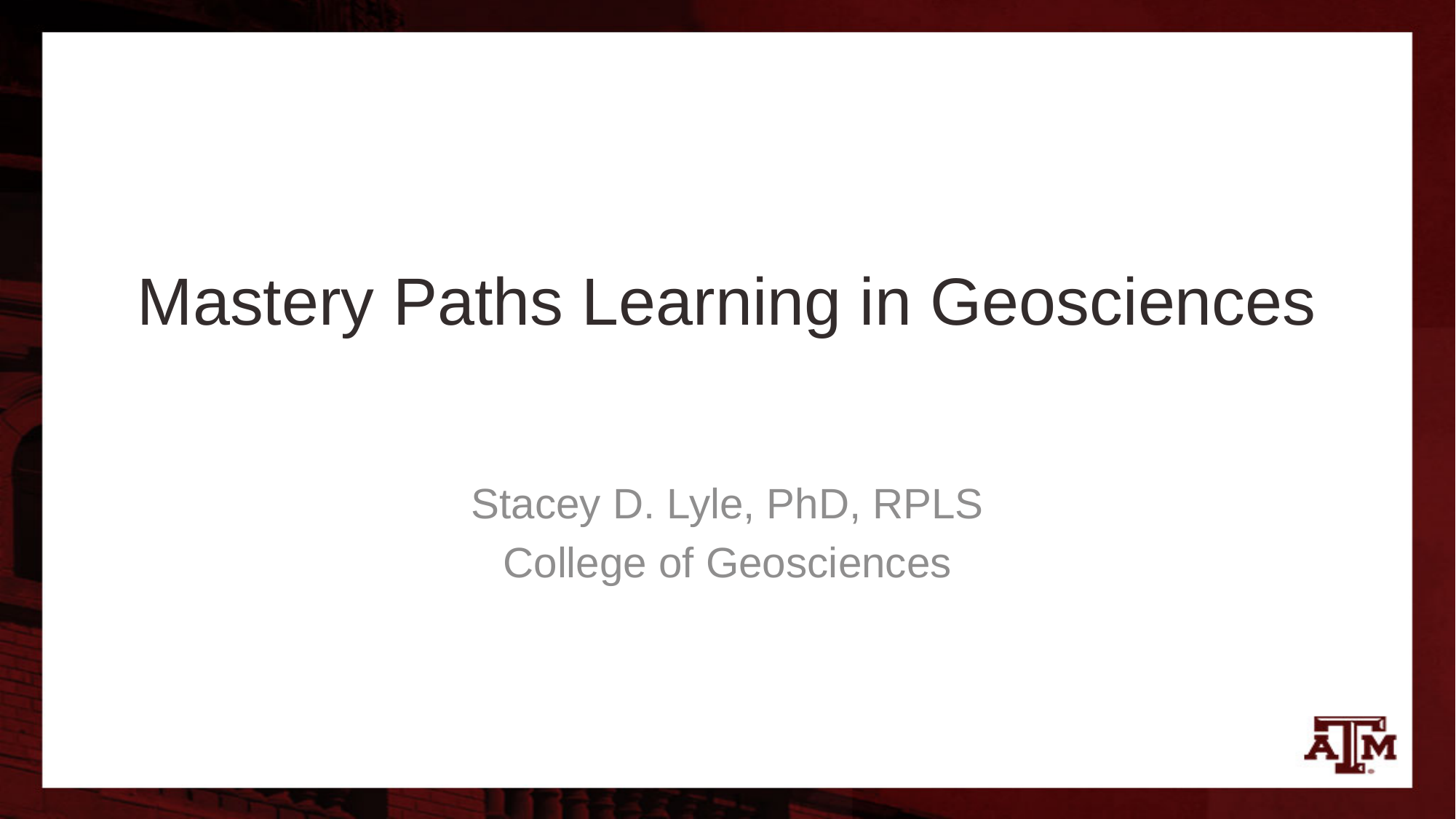

# Mastery Paths Learning in Geosciences
Stacey D. Lyle, PhD, RPLS
College of Geosciences